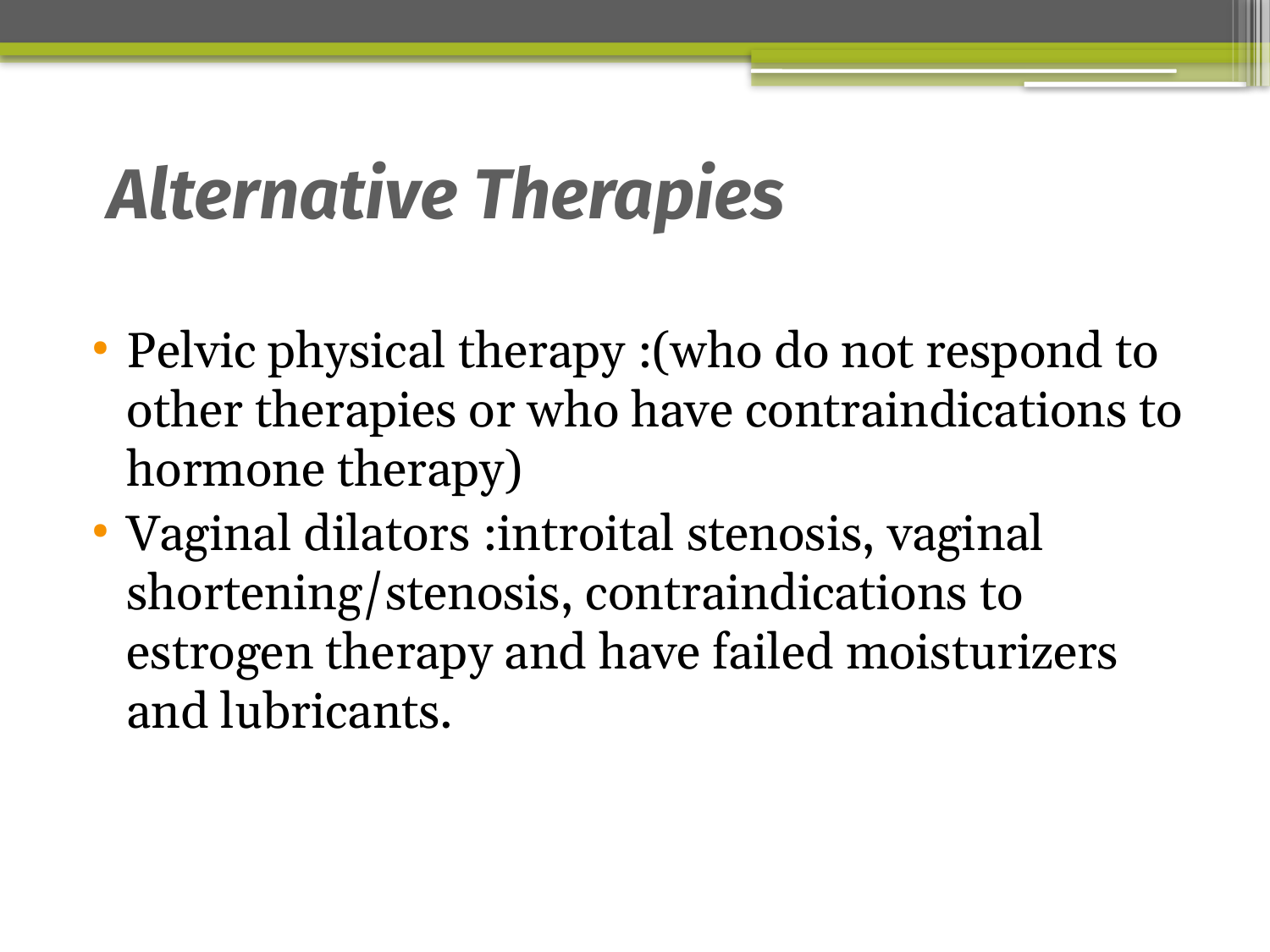

# Alternative Therapies
Pelvic physical therapy :(who do not respond to other therapies or who have contraindications to hormone therapy)
Vaginal dilators :introital stenosis, vaginal shortening/stenosis, contraindications to estrogen therapy and have failed moisturizers and lubricants.